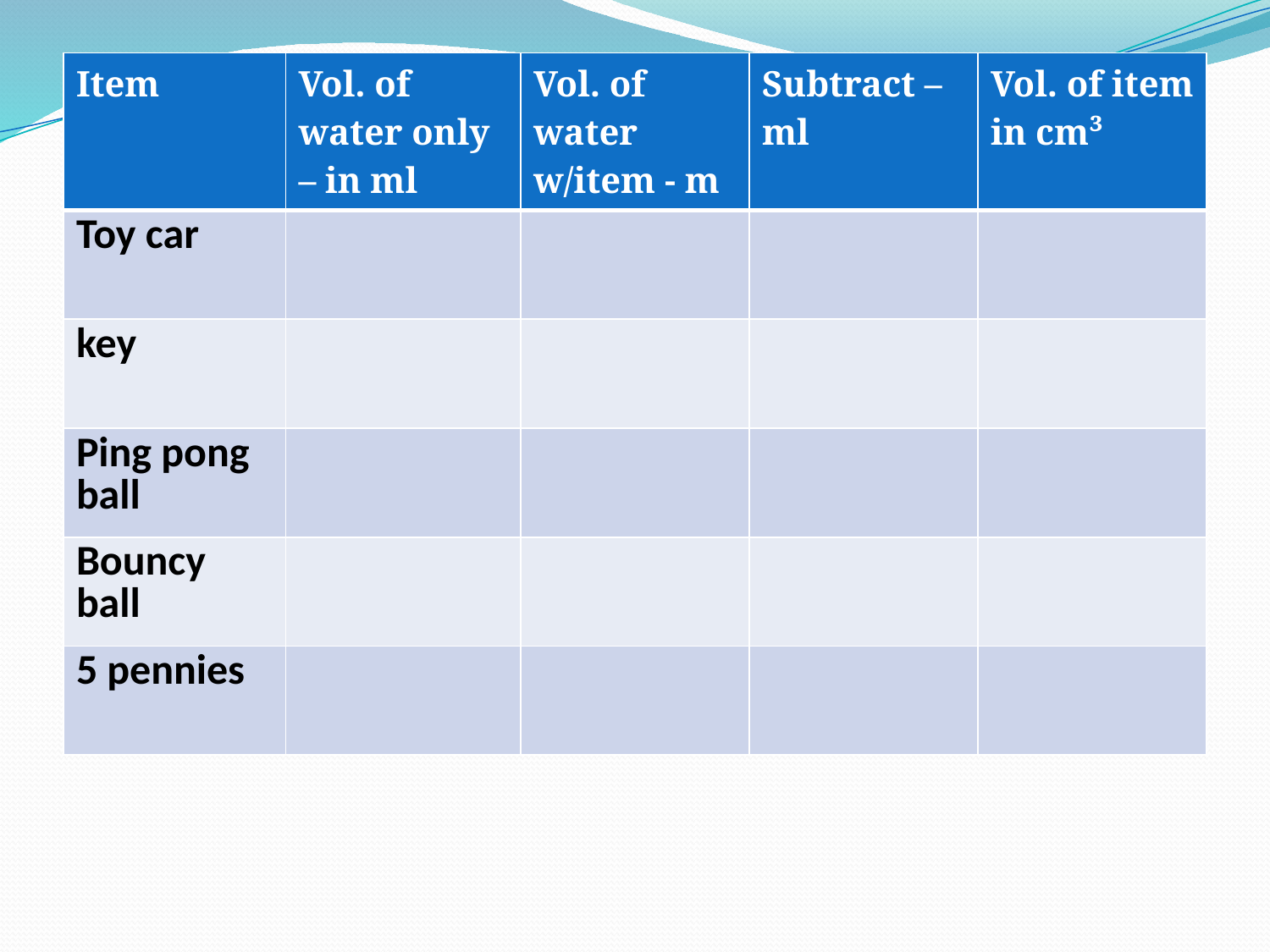

| Item | Vol. of water only – in ml | Vol. of water w/item - m | Subtract – ml | Vol. of item in cm³ |
| --- | --- | --- | --- | --- |
| Toy car |  |  |  |  |
| key |  |  |  |  |
| Ping pong ball |  |  |  |  |
| Bouncy ball |  |  |  |  |
| 5 pennies |  |  |  |  |
#